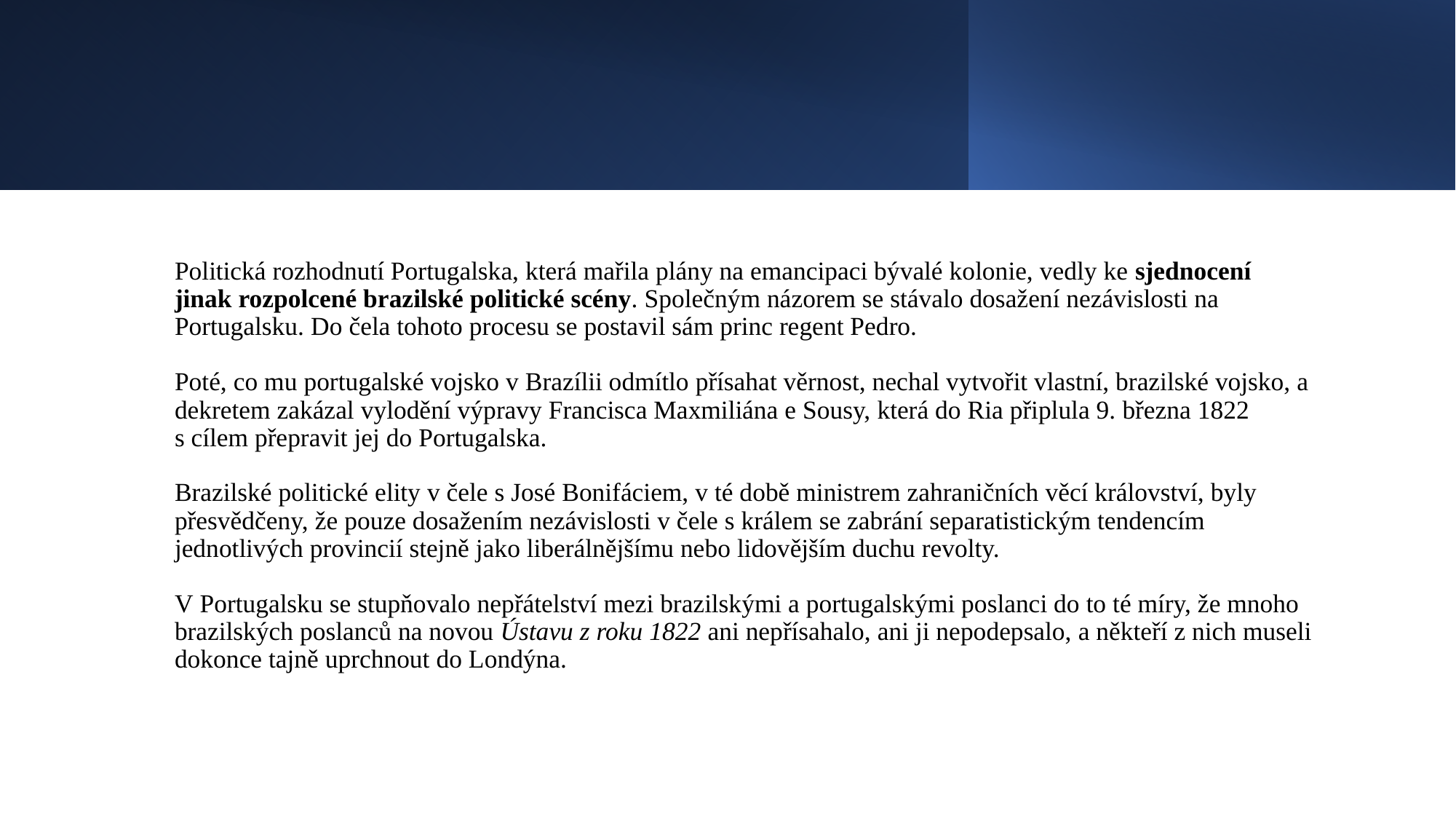

#

Politická rozhodnutí Portugalska, která mařila plány na emancipaci bývalé kolonie, vedly ke sjednocení jinak rozpolcené brazilské politické scény. Společným názorem se stávalo dosažení nezávislosti na Portugalsku. Do čela tohoto procesu se postavil sám princ regent Pedro.
Poté, co mu portugalské vojsko v Brazílii odmítlo přísahat věrnost, nechal vytvořit vlastní, brazilské vojsko, a dekretem zakázal vylodění výpravy Francisca Maxmiliána e Sousy, která do Ria připlula 9. března 1822 s cílem přepravit jej do Portugalska.
Brazilské politické elity v čele s José Bonifáciem, v té době ministrem zahraničních věcí království, byly přesvědčeny, že pouze dosažením nezávislosti v čele s králem se zabrání separatistickým tendencím jednotlivých provincií stejně jako liberálnějšímu nebo lidovějším duchu revolty.
V Portugalsku se stupňovalo nepřátelství mezi brazilskými a portugalskými poslanci do to té míry, že mnoho brazilských poslanců na novou Ústavu z roku 1822 ani nepřísahalo, ani ji nepodepsalo, a někteří z nich museli dokonce tajně uprchnout do Londýna.